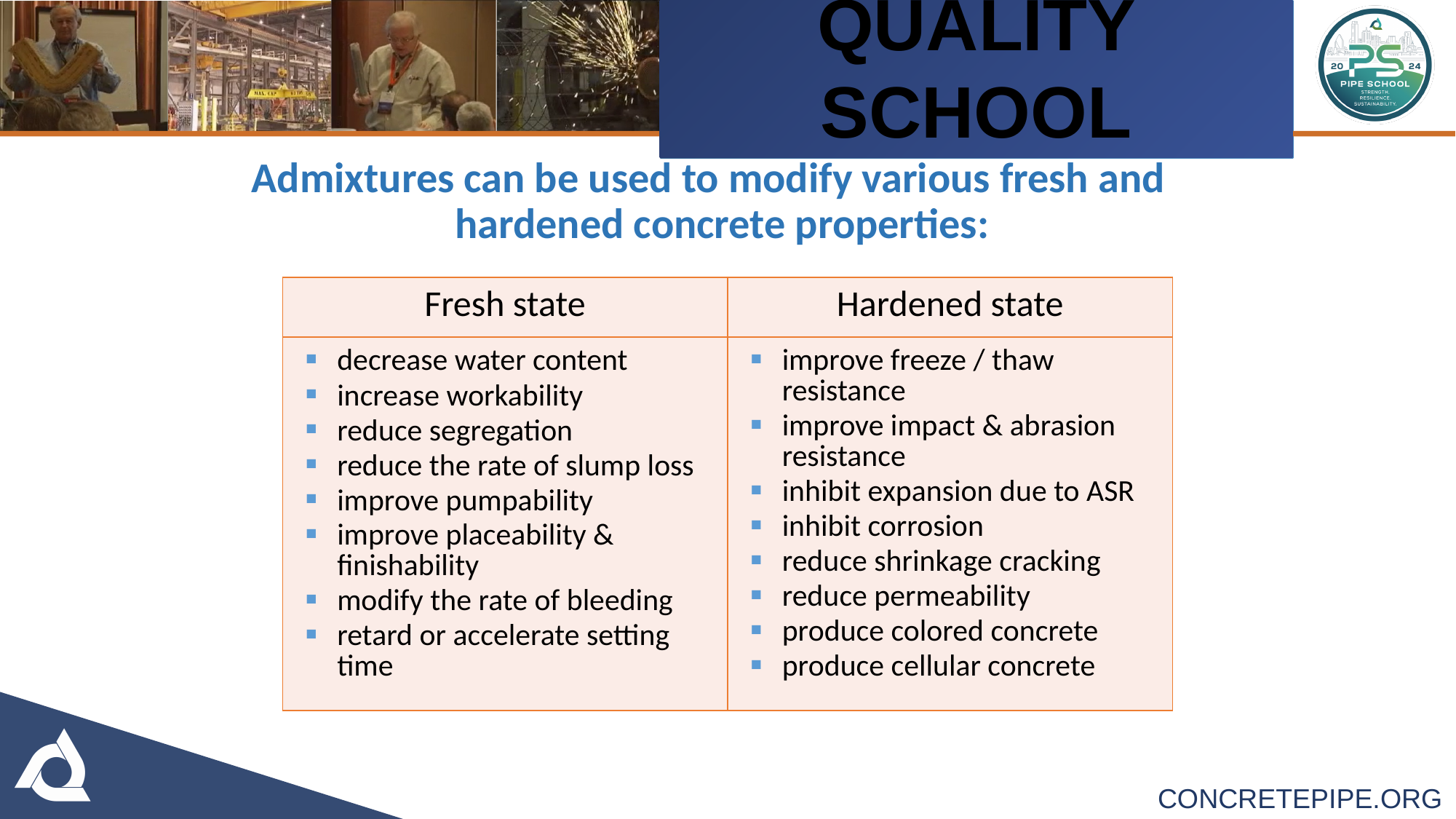

Admixtures can be used to modify various fresh and hardened concrete properties:
| Fresh state | Hardened state |
| --- | --- |
| decrease water content increase workability reduce segregation reduce the rate of slump loss improve pumpability improve placeability & finishability modify the rate of bleeding retard or accelerate setting time | improve freeze / thaw resistance improve impact & abrasion resistance inhibit expansion due to ASR inhibit corrosion reduce shrinkage cracking reduce permeability produce colored concrete produce cellular concrete |